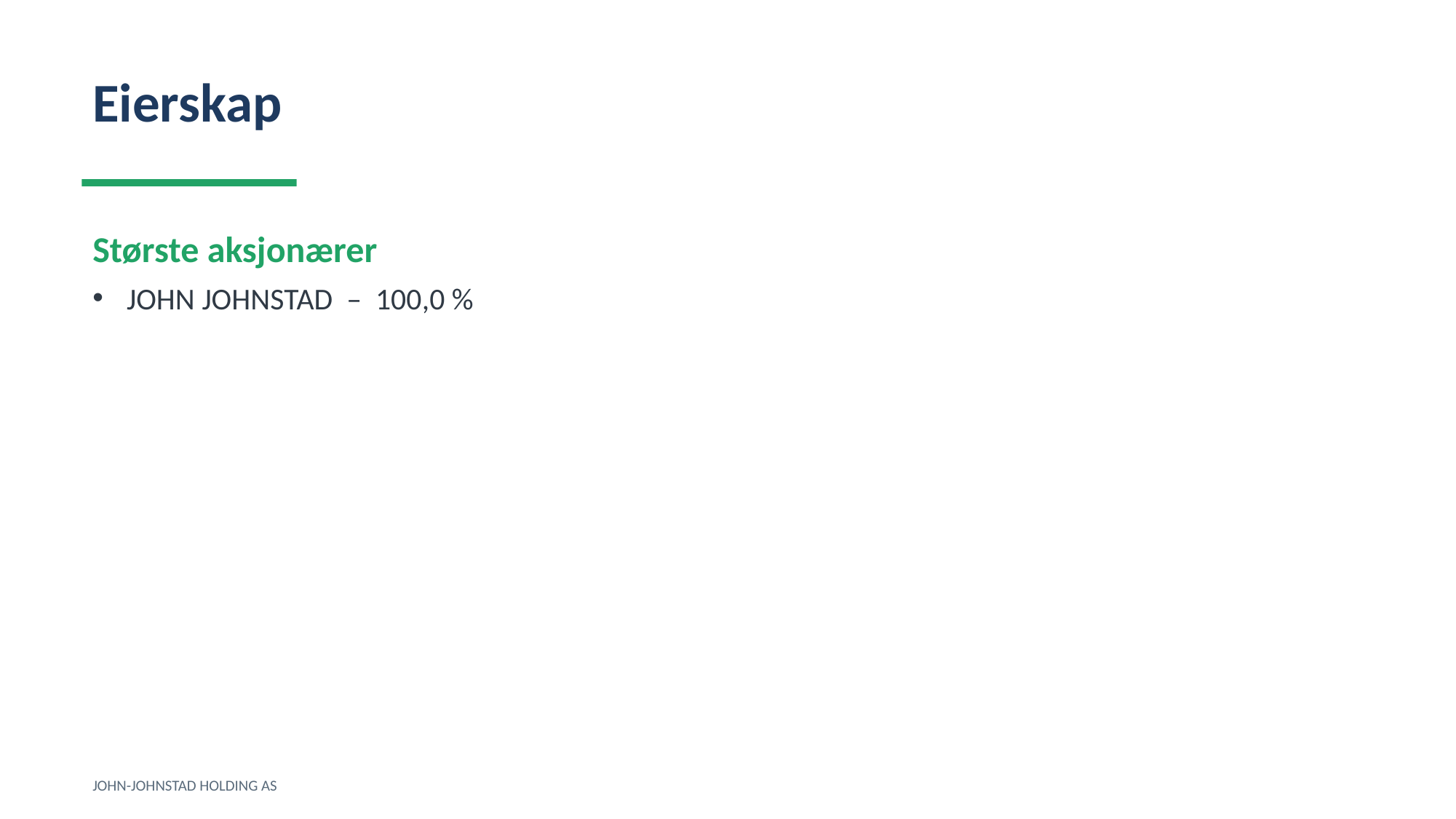

Eierskap

Største aksjonærer
JOHN JOHNSTAD  –  100,0 %
JOHN-JOHNSTAD HOLDING AS